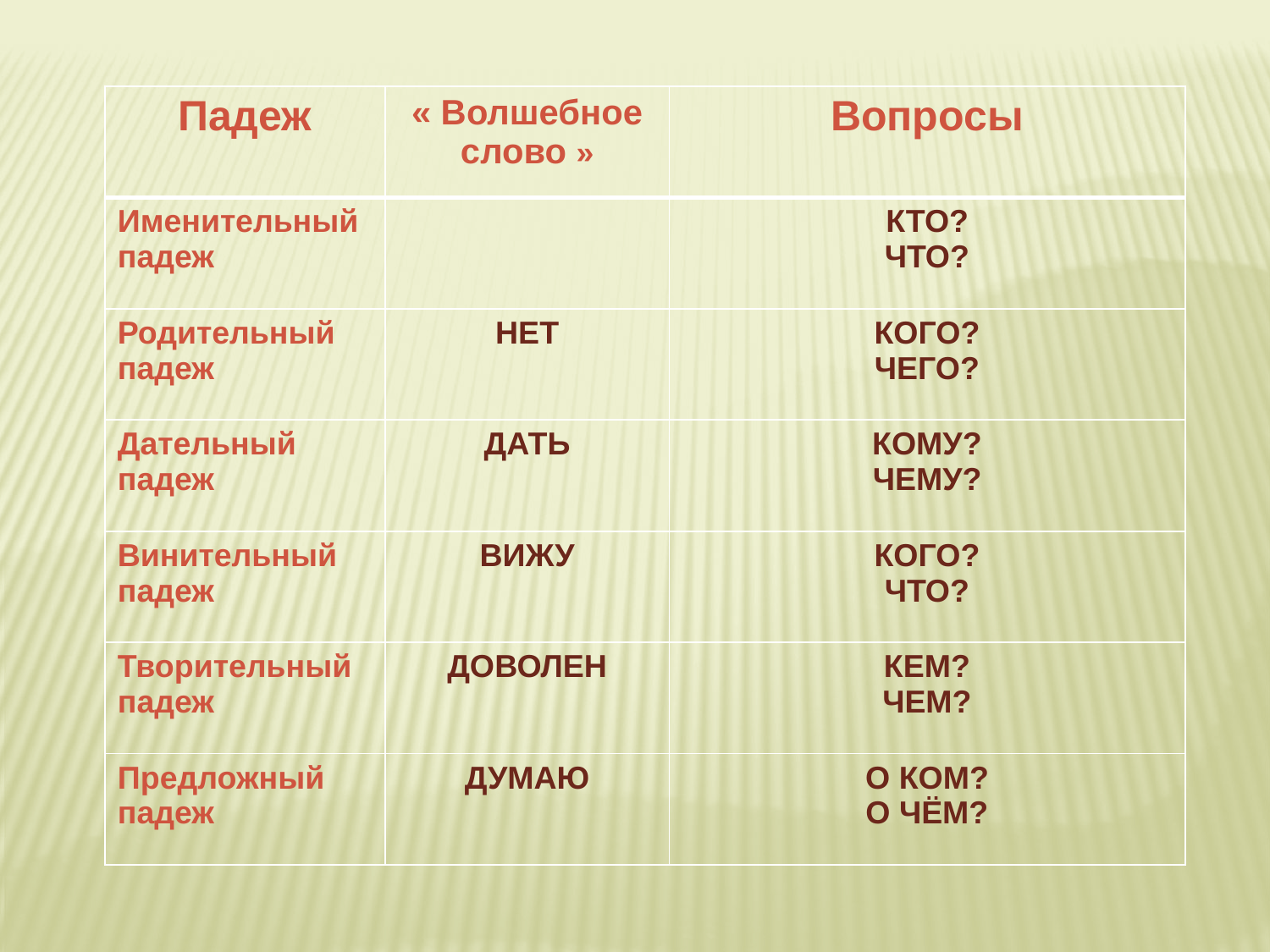

| Падеж | « Волшебное слово » | Вопросы |
| --- | --- | --- |
| Именительный падеж |  | КТО? ЧТО? |
| Родительный падеж | НЕТ | КОГО? ЧЕГО? |
| Дательный падеж | ДАТЬ | КОМУ? ЧЕМУ? |
| Винительный падеж | ВИЖУ | КОГО? ЧТО? |
| Творительный падеж | ДОВОЛЕН | КЕМ? ЧЕМ? |
| Предложный падеж | ДУМАЮ | О КОМ? О ЧЁМ? |